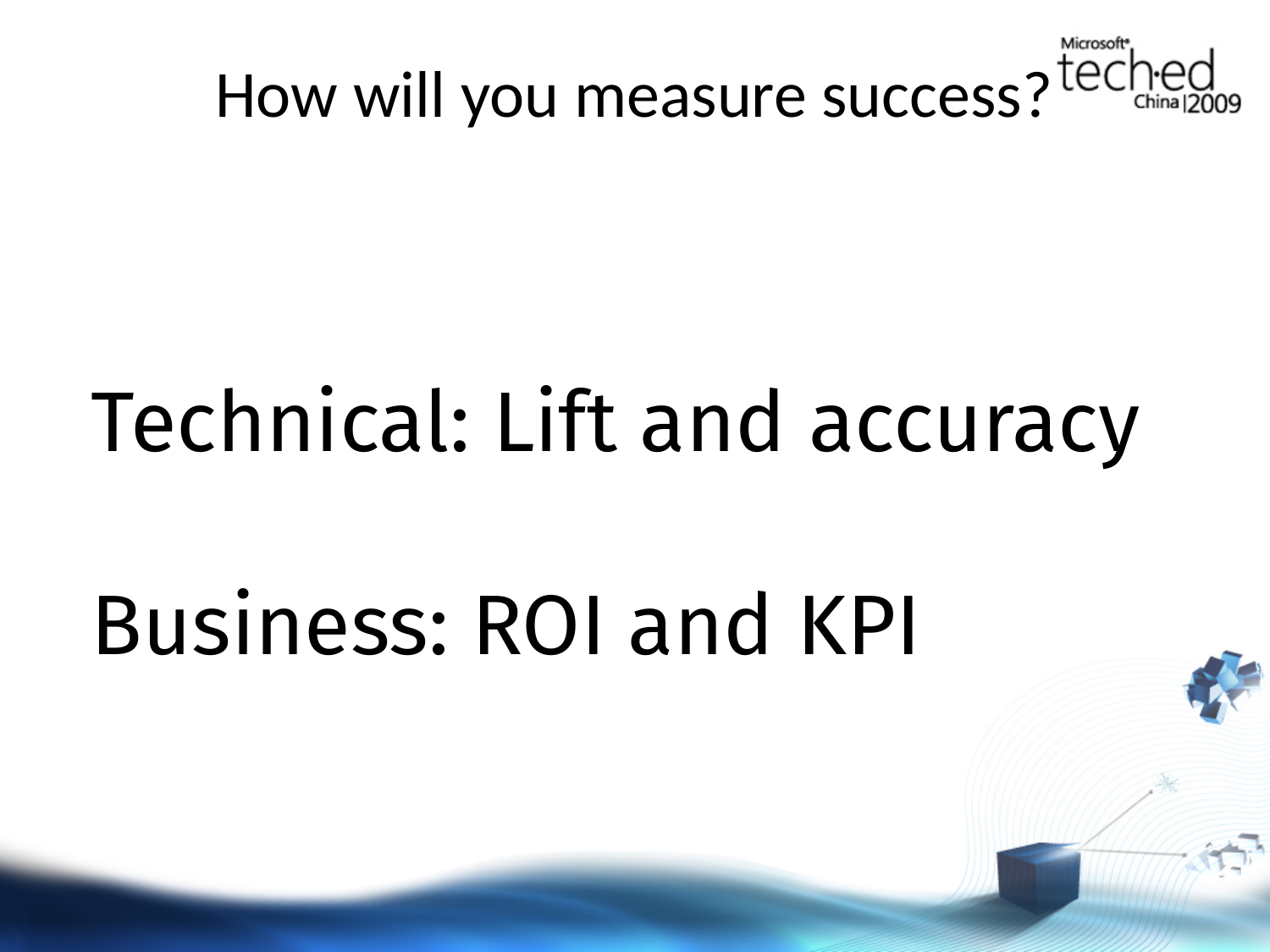

# How will you measure success?
Technical: Lift and accuracy
Business: ROI and KPI